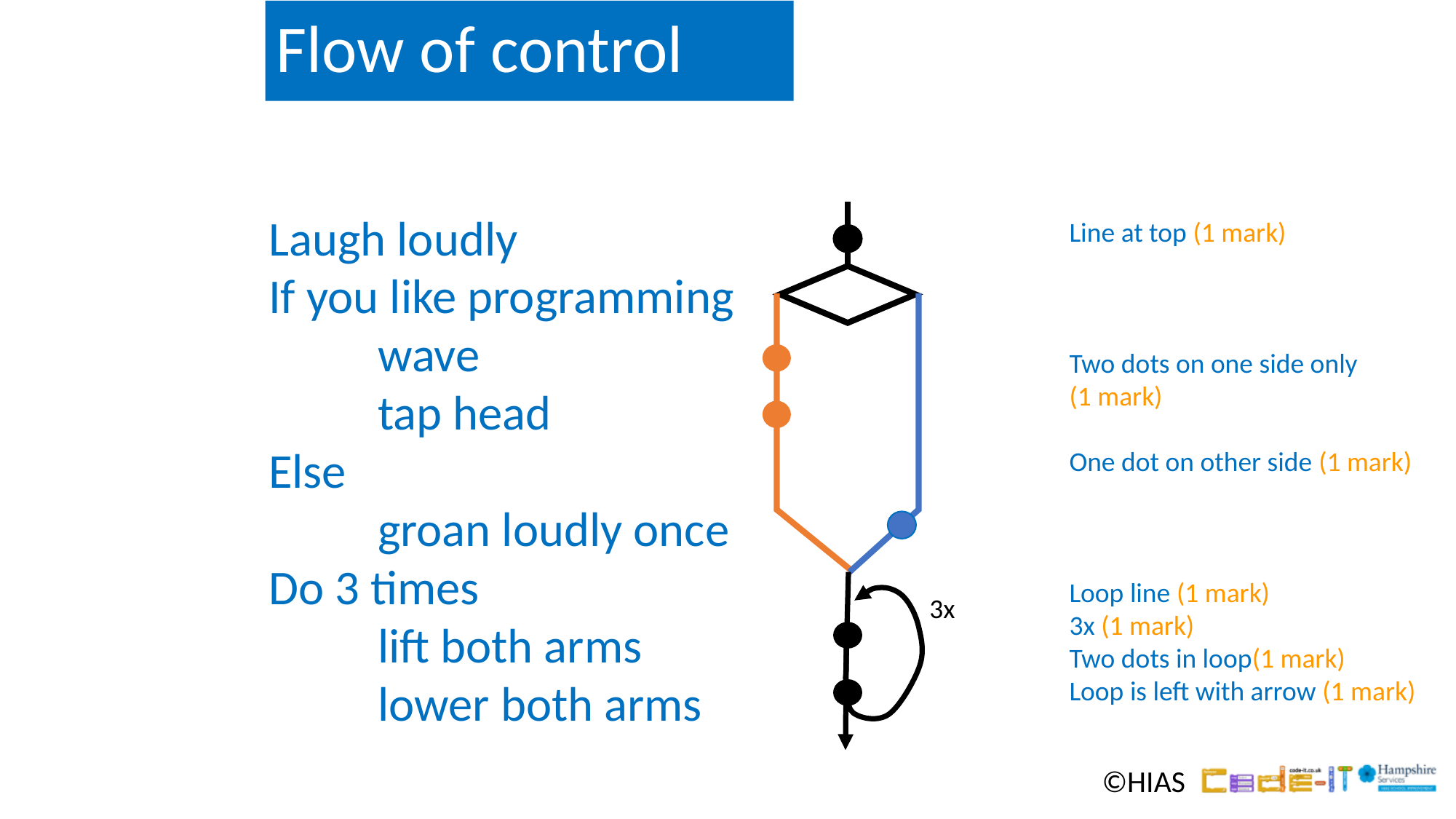

# Flow of control
Laugh loudly
If you like programming
	wave
	tap head
Else
	groan loudly once
Do 3 times
	lift both arms
	lower both arms
Line at top (1 mark)

Two dots on one side only
(1 mark)

One dot on other side (1 mark)

Loop line (1 mark)
3x (1 mark)
Two dots in loop(1 mark)
Loop is left with arrow (1 mark)

3x